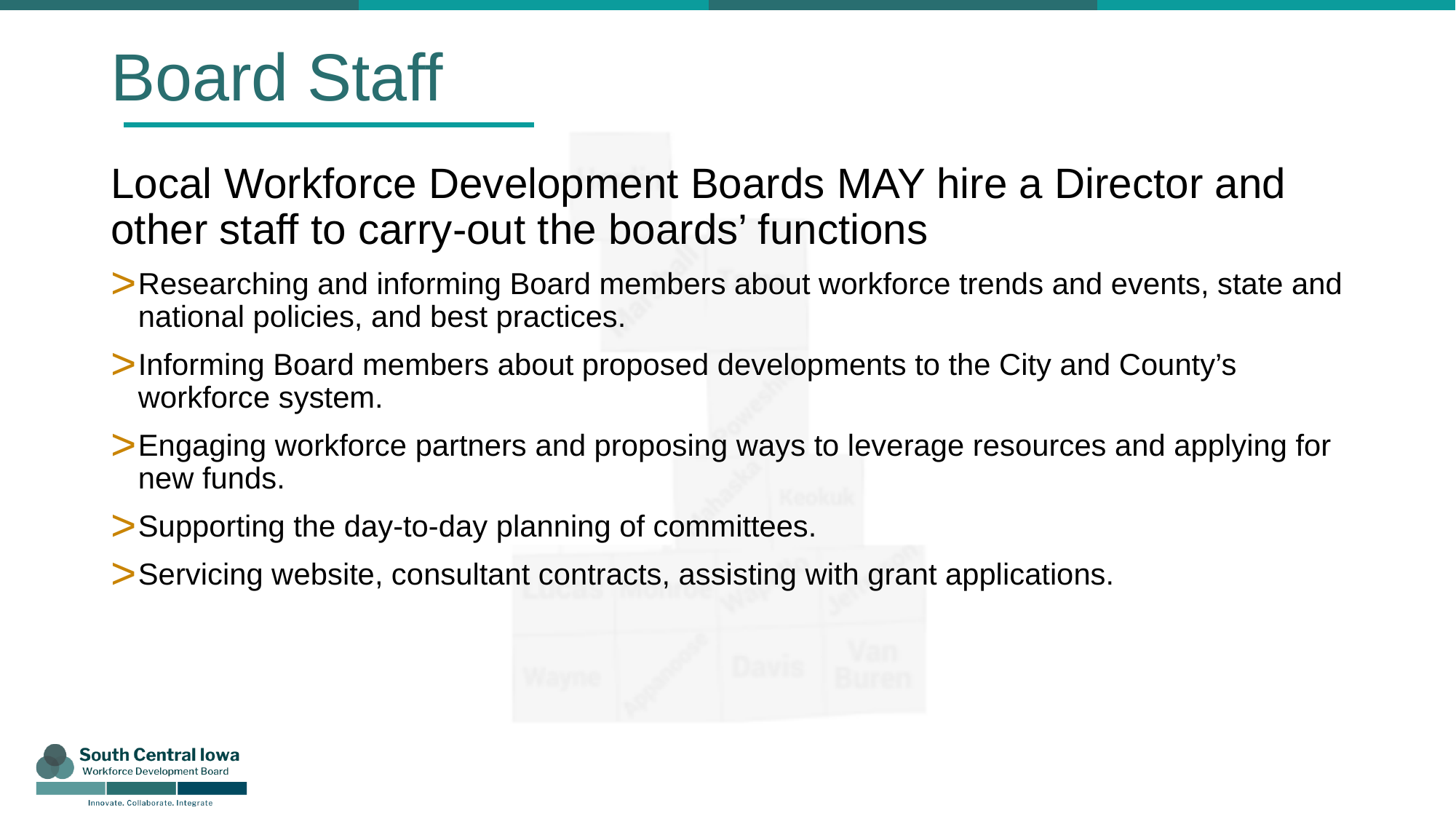

# Board Staff
Local Workforce Development Boards MAY hire a Director and other staff to carry-out the boards’ functions
Researching and informing Board members about workforce trends and events, state and national policies, and best practices.
Informing Board members about proposed developments to the City and County’s workforce system.
Engaging workforce partners and proposing ways to leverage resources and applying for new funds.
Supporting the day-to-day planning of committees.
Servicing website, consultant contracts, assisting with grant applications.